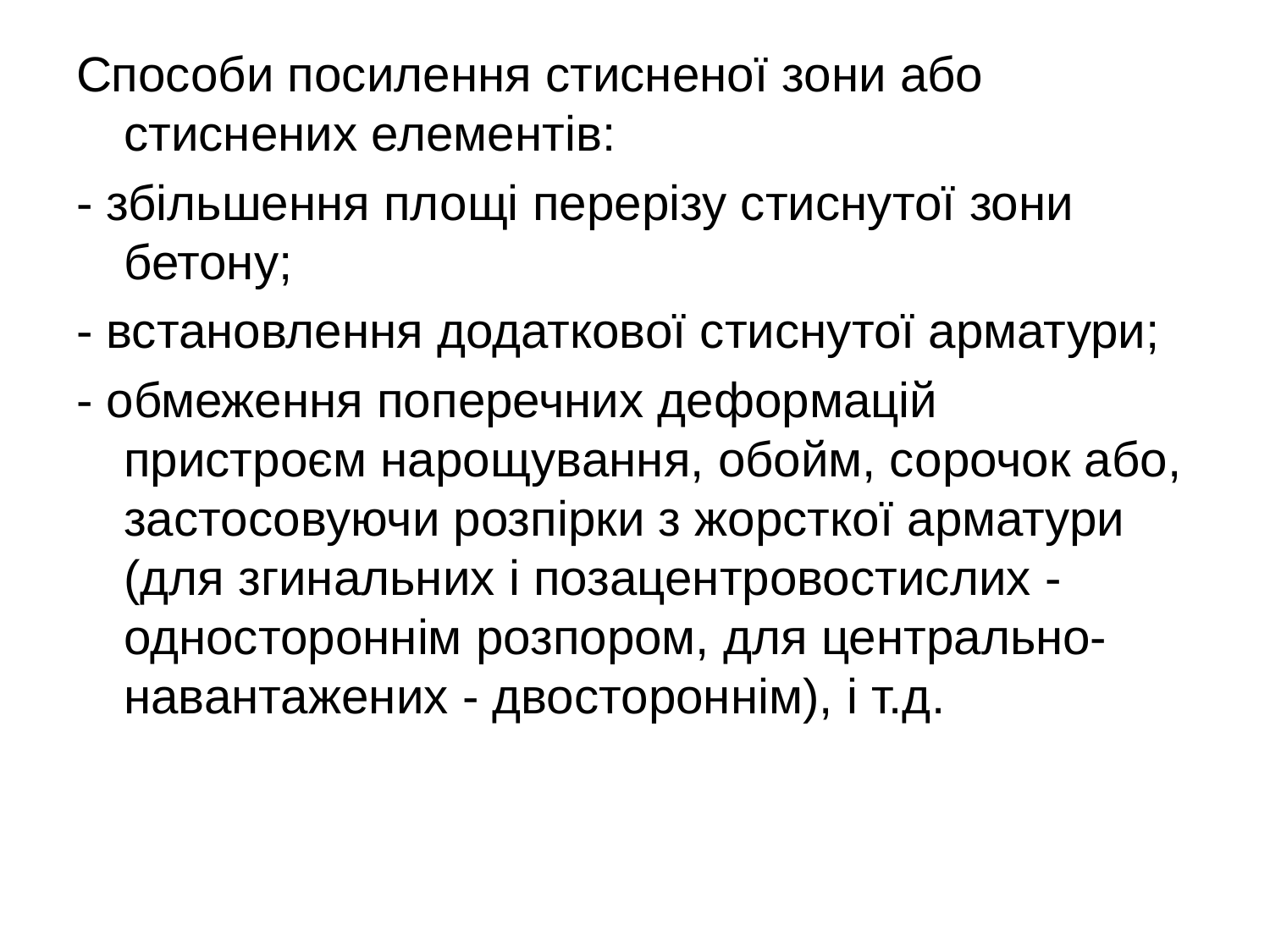

Способи посилення стисненої зони або стиснених елементів:
- збільшення площі перерізу стиснутої зони бетону;
- встановлення додаткової стиснутої арматури;
- обмеження поперечних деформацій пристроєм нарощування, обойм, сорочок або, застосовуючи розпірки з жорсткої арматури (для згинальних і позацентровостислих - одностороннім розпором, для центрально-навантажених - двостороннім), і т.д.